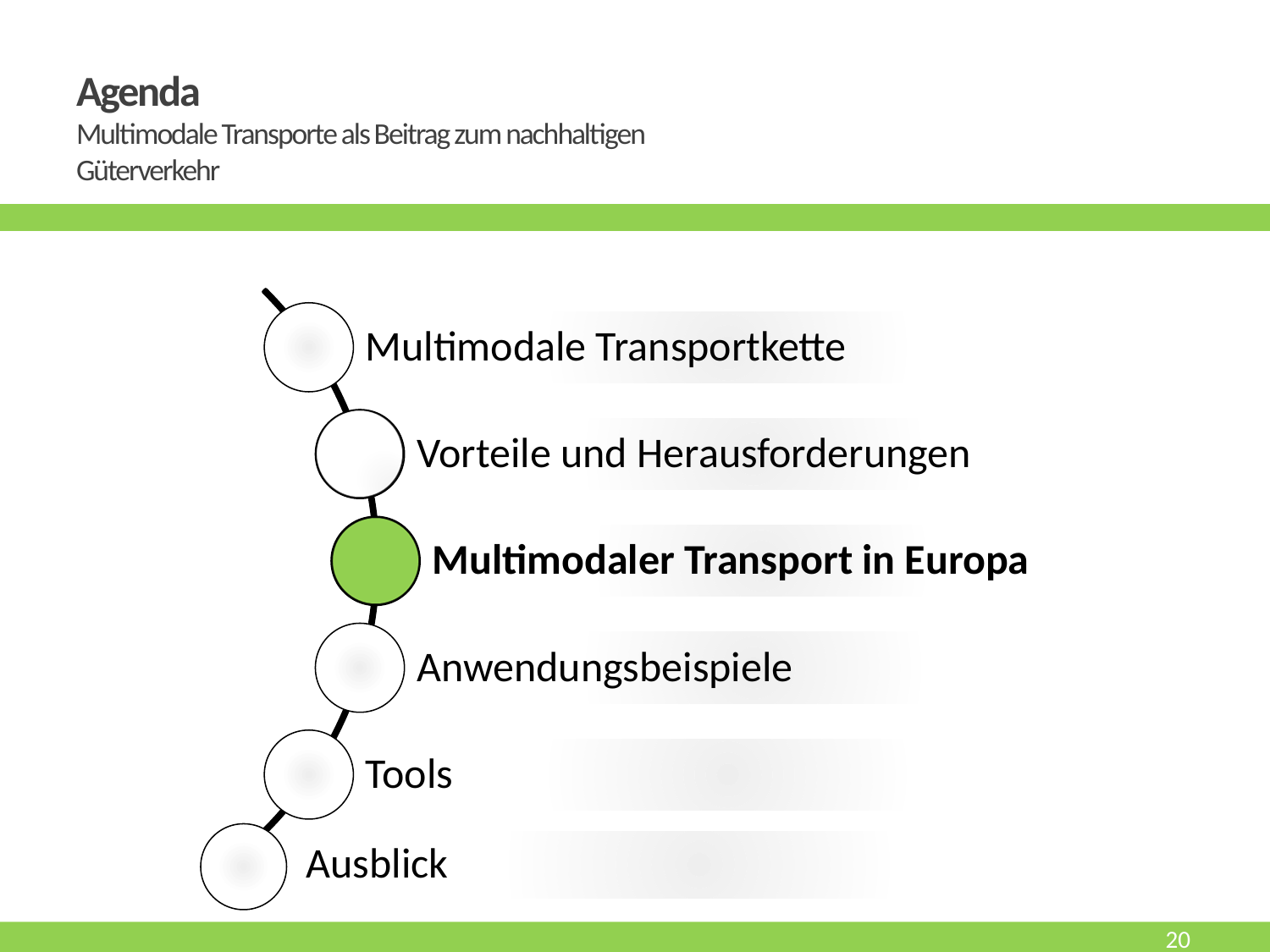

# Agenda Multimodale Transporte als Beitrag zum nachhaltigen Güterverkehr
Multimodale Transportkette
Vorteile und Herausforderungen
Multimodaler Transport in Europa
Anwendungsbeispiele
Tools

Ausblick
20